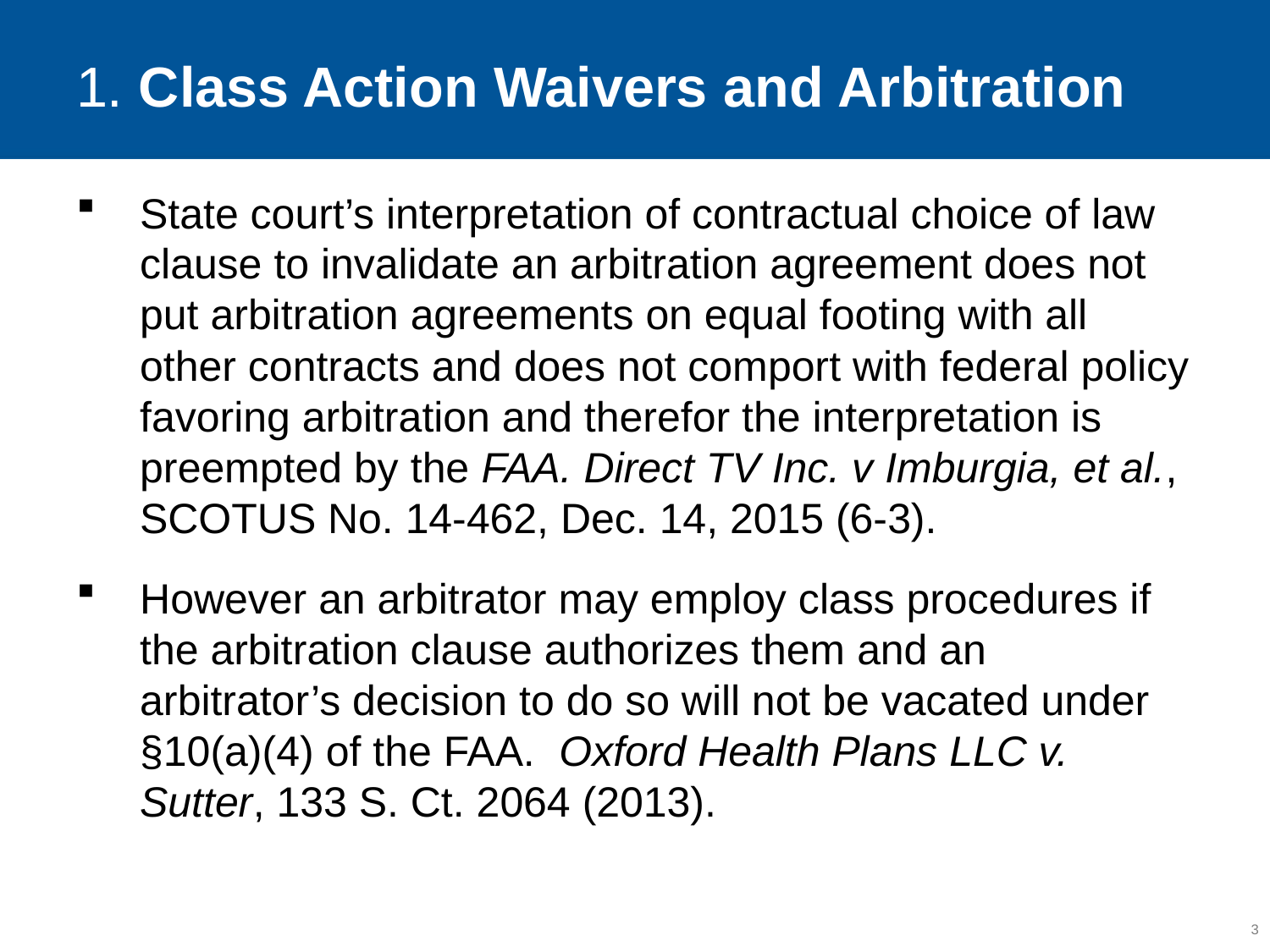

# 1. Class Action Waivers and Arbitration
State court’s interpretation of contractual choice of law clause to invalidate an arbitration agreement does not put arbitration agreements on equal footing with all other contracts and does not comport with federal policy favoring arbitration and therefor the interpretation is preempted by the FAA. Direct TV Inc. v Imburgia, et al., SCOTUS No. 14-462, Dec. 14, 2015 (6-3).
However an arbitrator may employ class procedures if the arbitration clause authorizes them and an arbitrator’s decision to do so will not be vacated under §10(a)(4) of the FAA.  Oxford Health Plans LLC v. Sutter, 133 S. Ct. 2064 (2013).
3